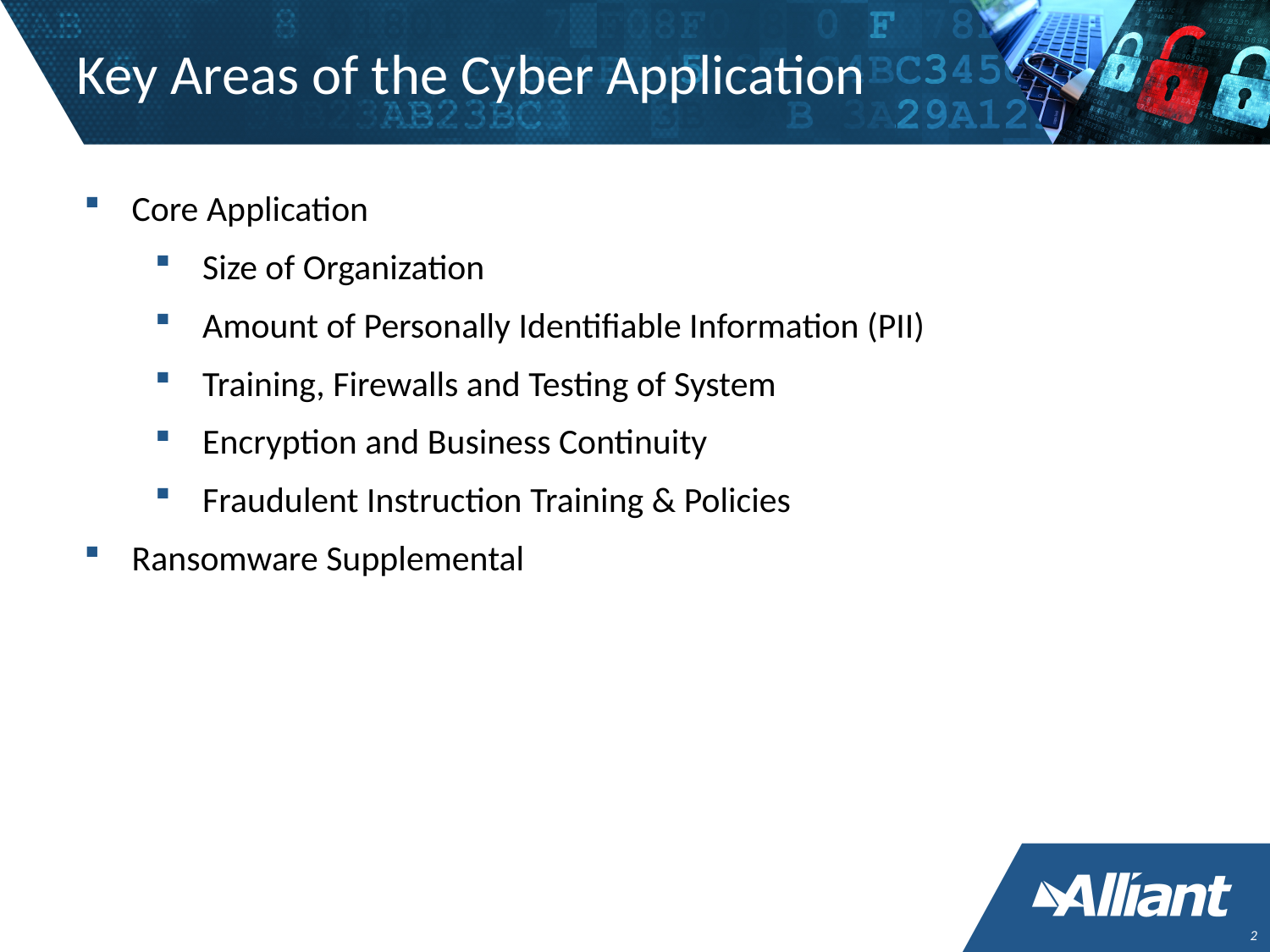

# Key Areas of the Cyber Application
Core Application
Size of Organization
Amount of Personally Identifiable Information (PII)
Training, Firewalls and Testing of System
Encryption and Business Continuity
Fraudulent Instruction Training & Policies
Ransomware Supplemental

2
2